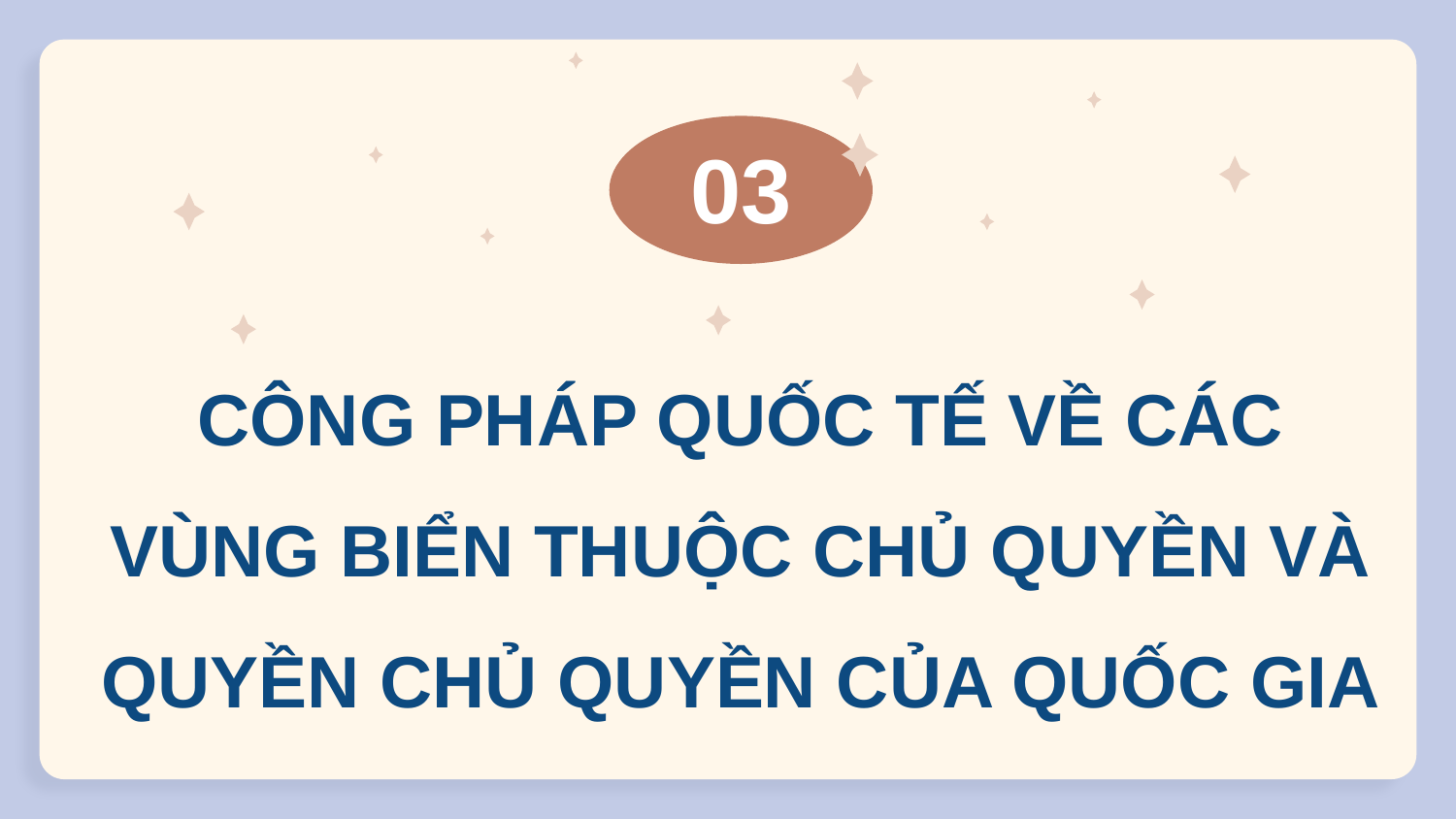

03

# CÔNG PHÁP QUỐC TẾ VỀ CÁC VÙNG BIỂN THUỘC CHỦ QUYỀN VÀ QUYỀN CHỦ QUYỀN CỦA QUỐC GIA